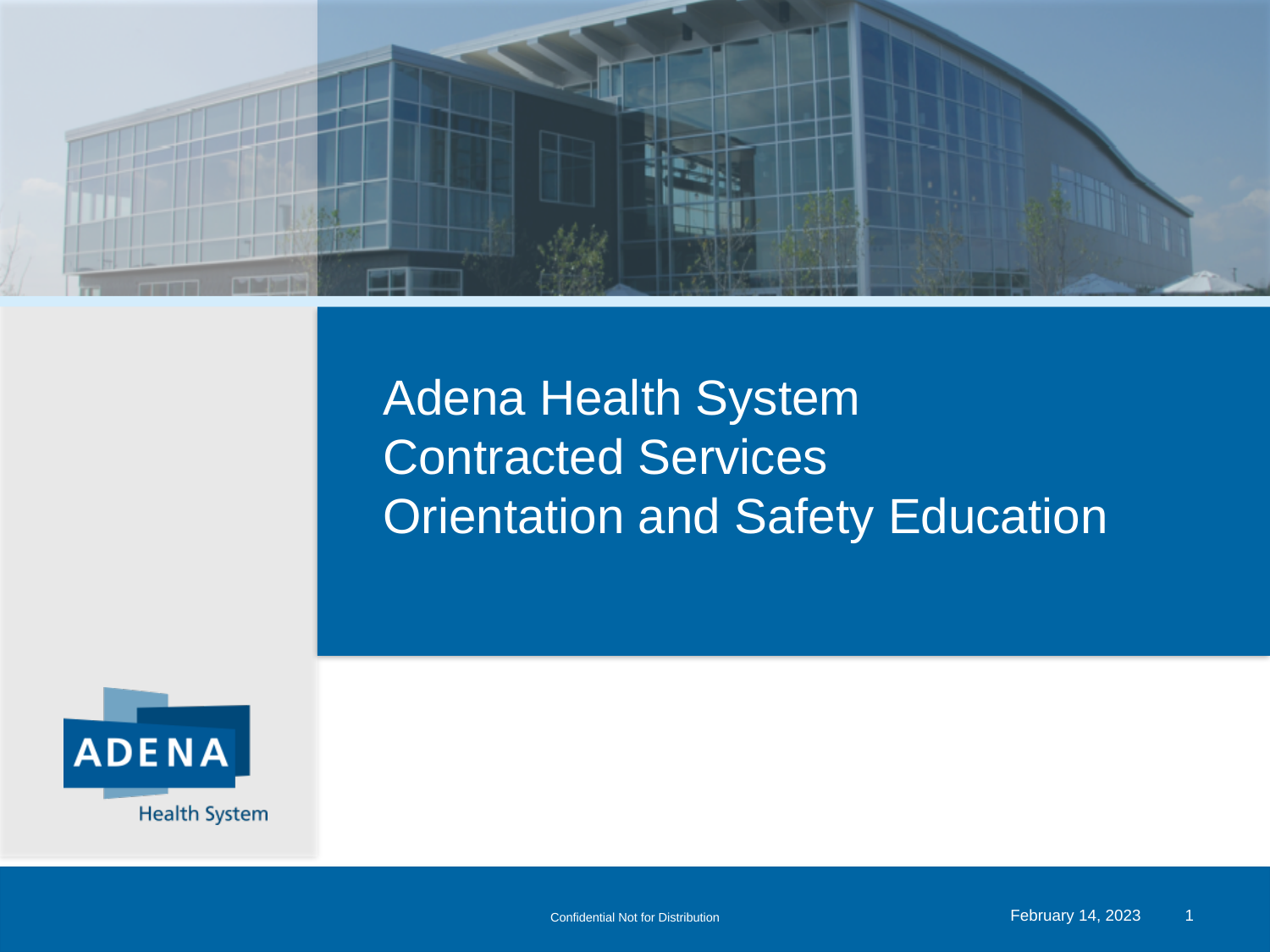

# Adena Health System Contracted Services Orientation and Safety Education